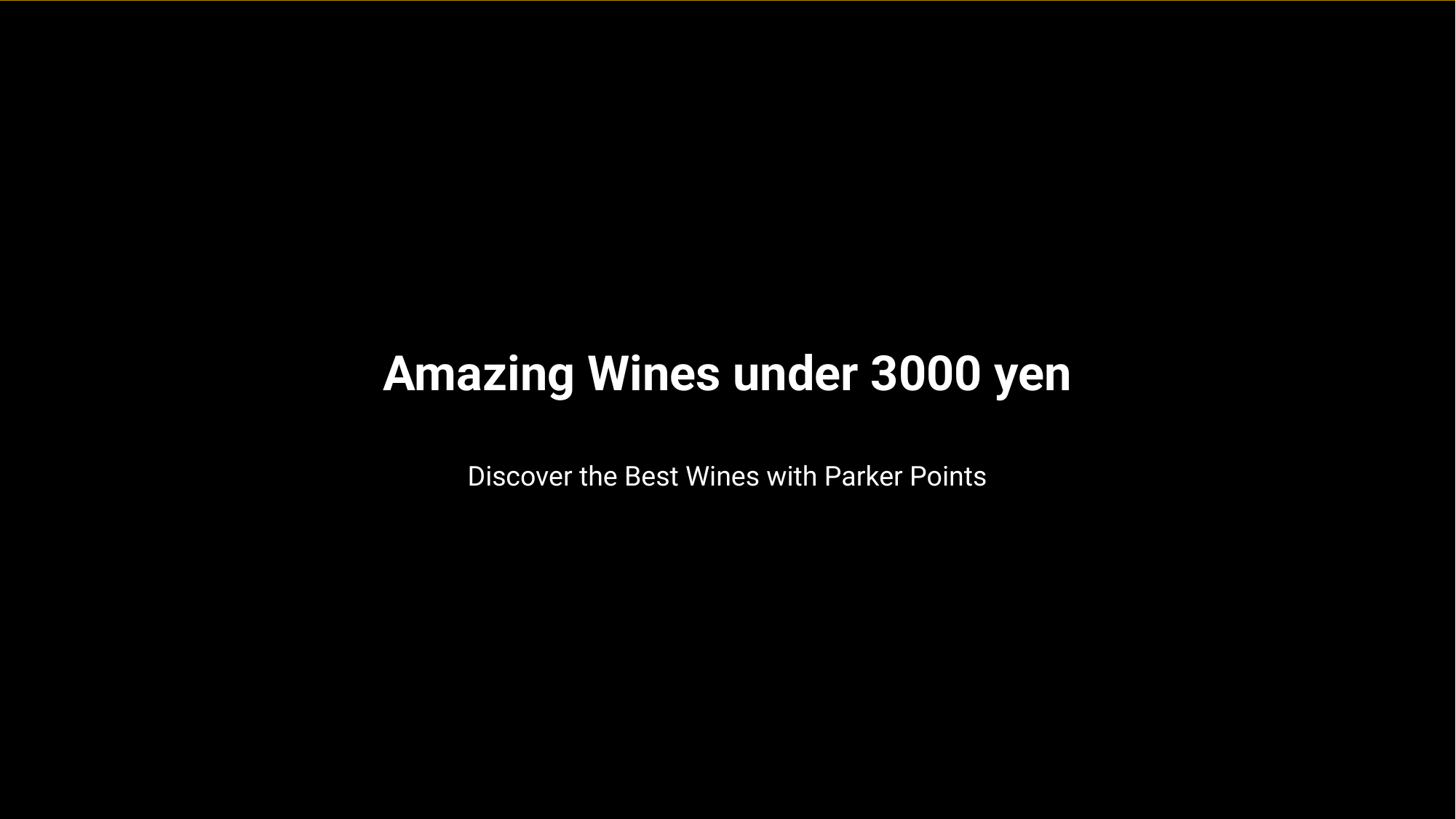

Amazing Wines under 3000 yen
Discover the Best Wines with Parker Points